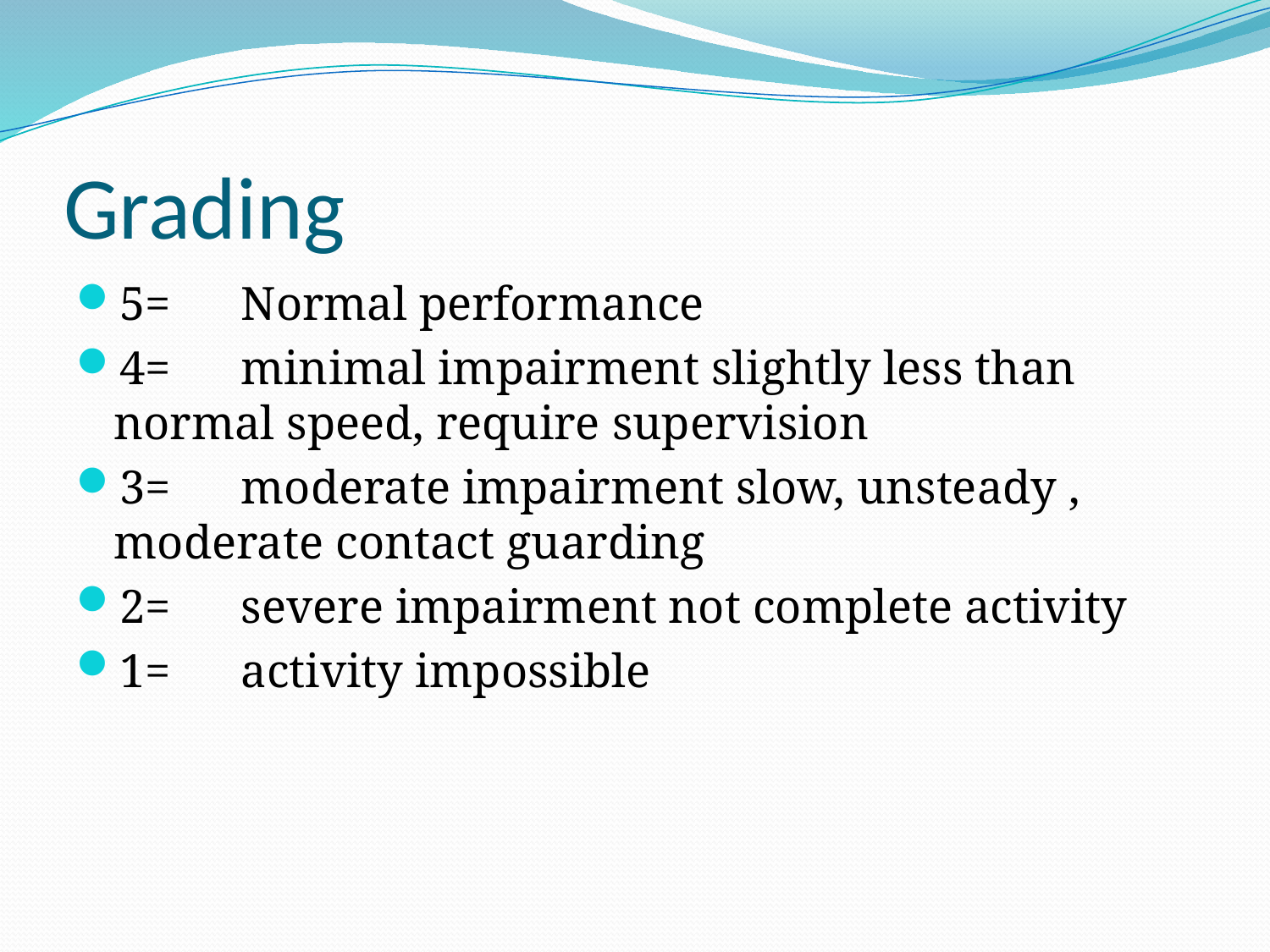

# Grading
5=	Normal performance
4= 	minimal impairment slightly less than normal speed, require supervision
3=	moderate impairment slow, unsteady , moderate contact guarding
2=	severe impairment not complete activity
1= 	activity impossible